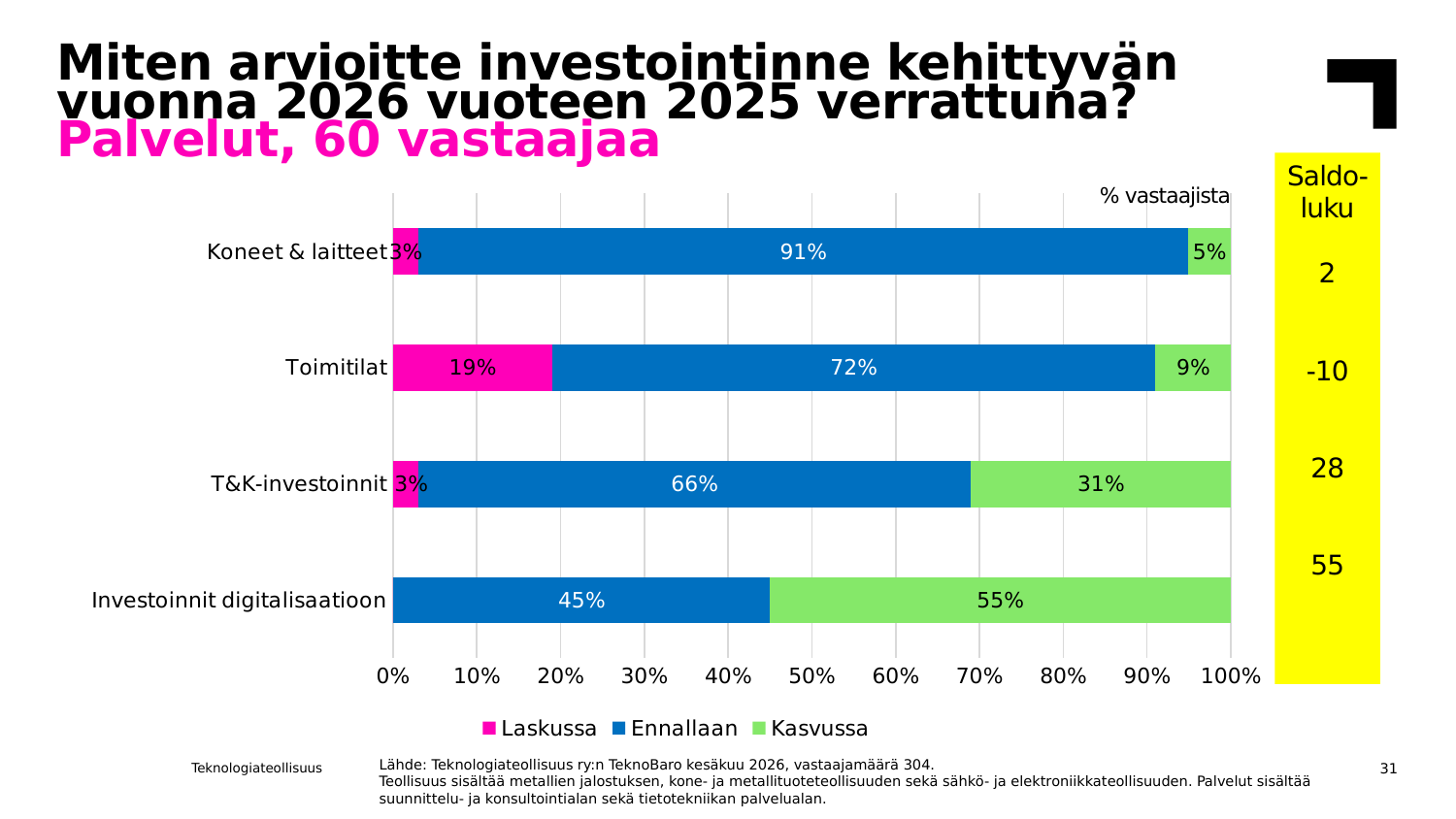

Miten arvioitte investointinne kehittyvän vuonna 2026 vuoteen 2025 verrattuna? Palvelut, 60 vastaajaa
Saldo-luku

2

-10

28

55

% vastaajista

### Chart

| Category | Laskussa | Ennallaan | Kasvussa |
|---|---|---|---|
| Investoinnit digitalisaatioon | 0.0 | 0.45 | 0.55 |
| T&K-investoinnit | 0.03 | 0.66 | 0.31 |
| Toimitilat | 0.19 | 0.72 | 0.09 |
| Koneet & laitteet | 0.03 | 0.91 | 0.05 |
Lähde: Teknologiateollisuus ry:n TeknoBaro kesäkuu 2026, vastaajamäärä 304.
Teollisuus sisältää metallien jalostuksen, kone- ja metallituoteteollisuuden sekä sähkö- ja elektroniikkateollisuuden. Palvelut sisältää suunnittelu- ja konsultointialan sekä tietotekniikan palvelualan.

Teknologiateollisuus
31